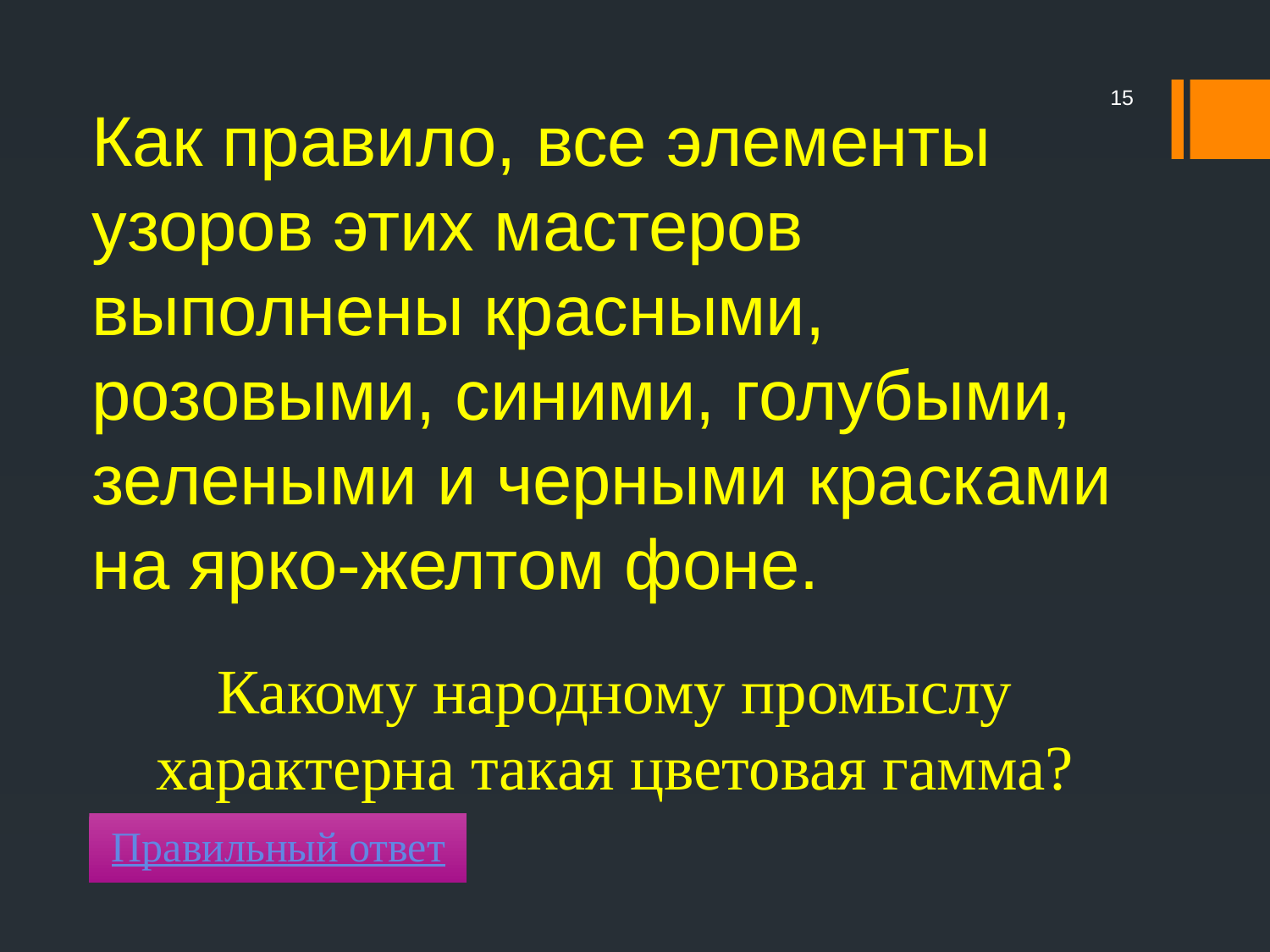

15
Как правило, все элементы узоров этих мастеров выполнены красными, розовыми, синими, голубыми, зелеными и черными красками на ярко-желтом фоне.
Какому народному промыслу характерна такая цветовая гамма?

Правильный ответ